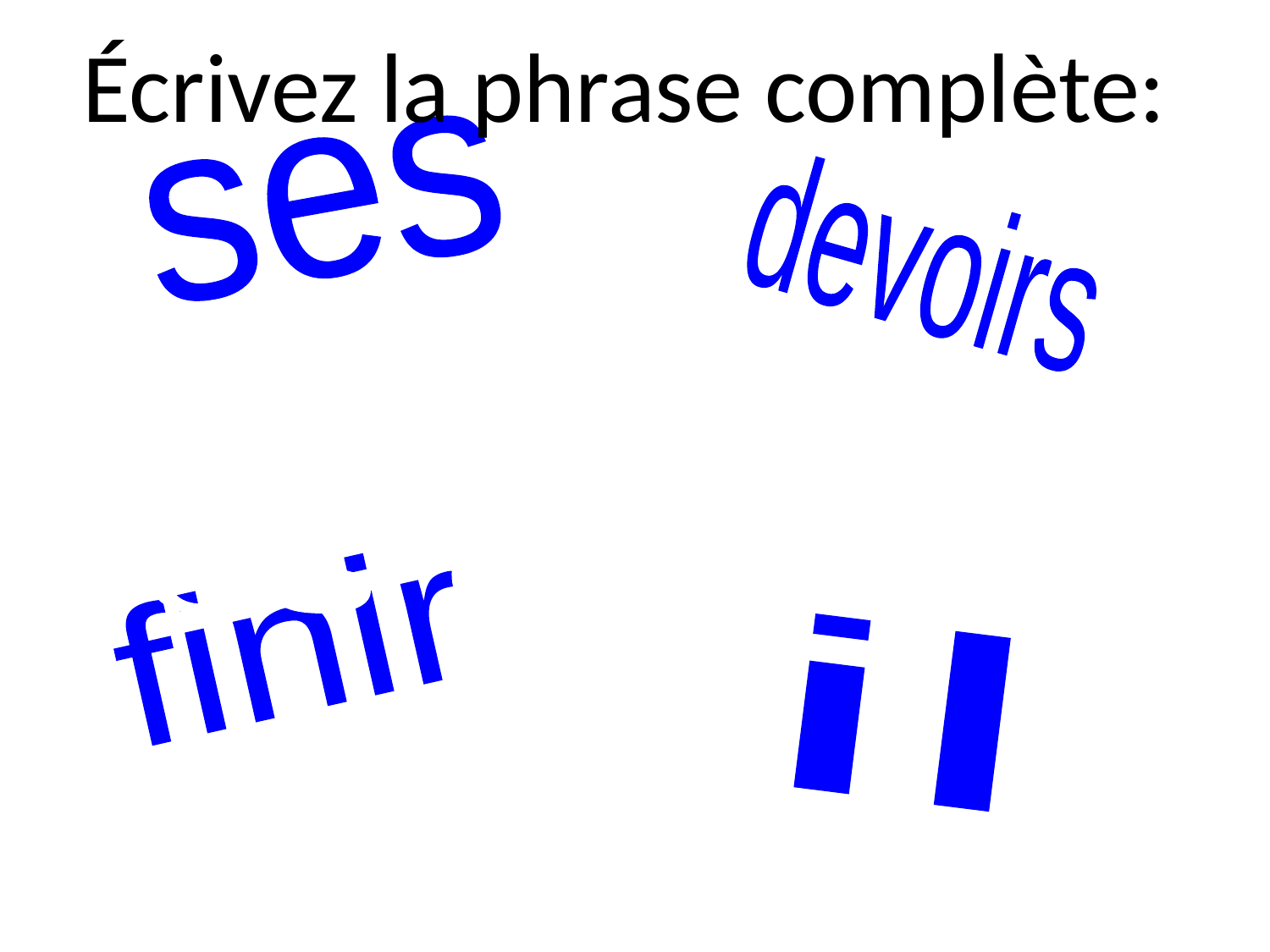

Écrivez la phrase complète:
ses
devoirs
Il finit
ses devoirs.
finir
il